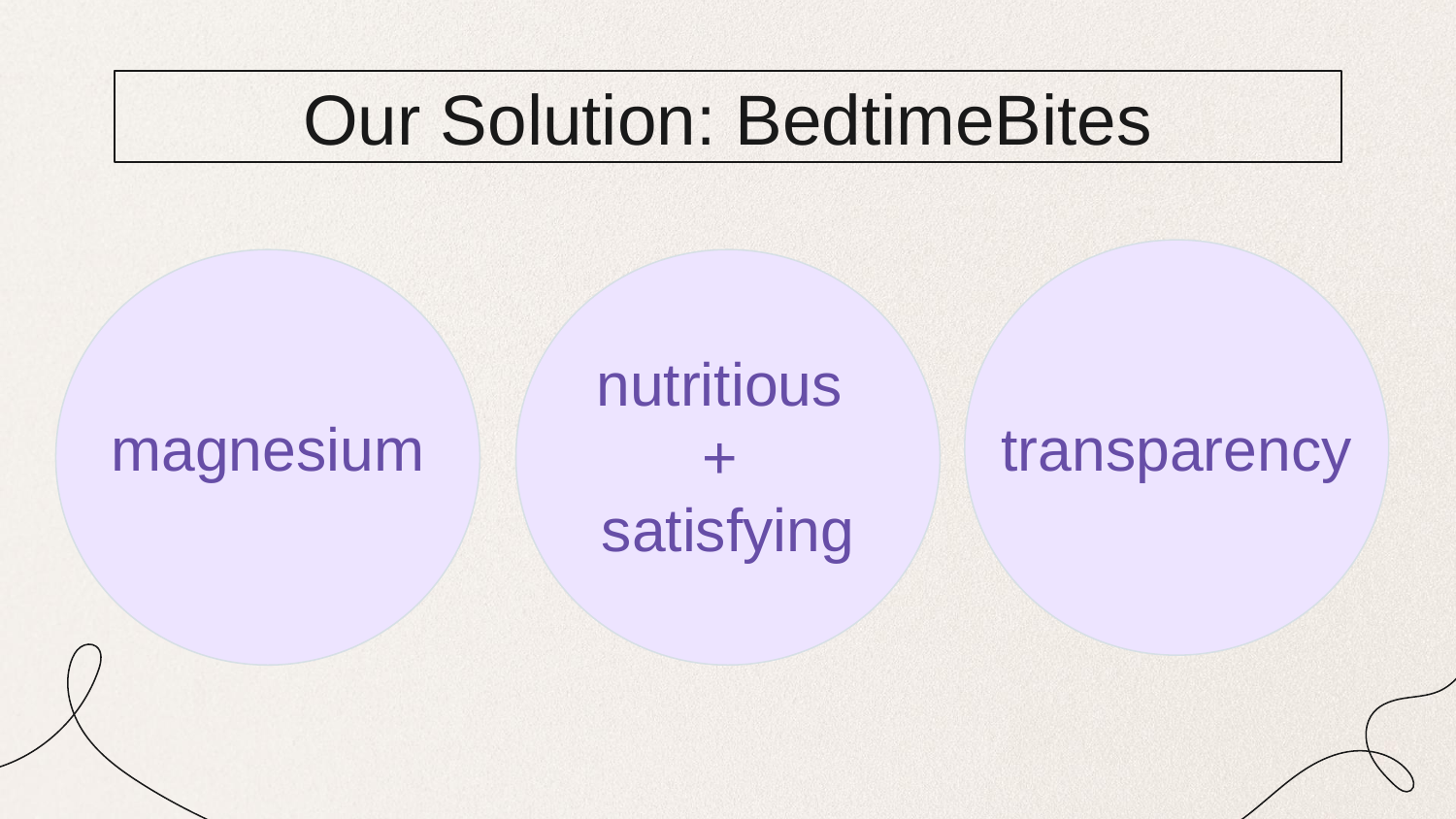

# Our Solution: BedtimeBites

nutritious
+
satisfying

magnesium
transparency